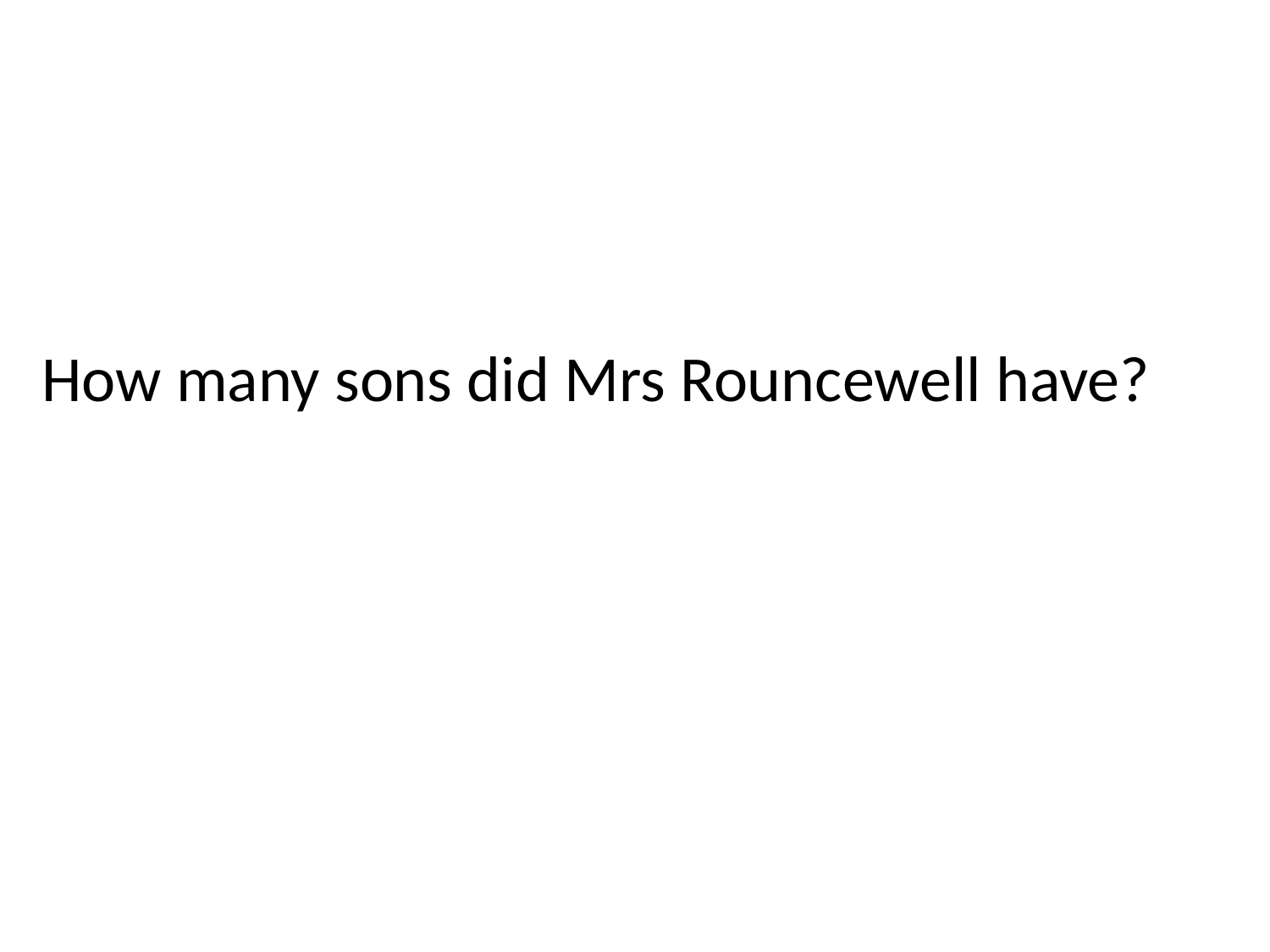

# How many sons did Mrs Rouncewell have?